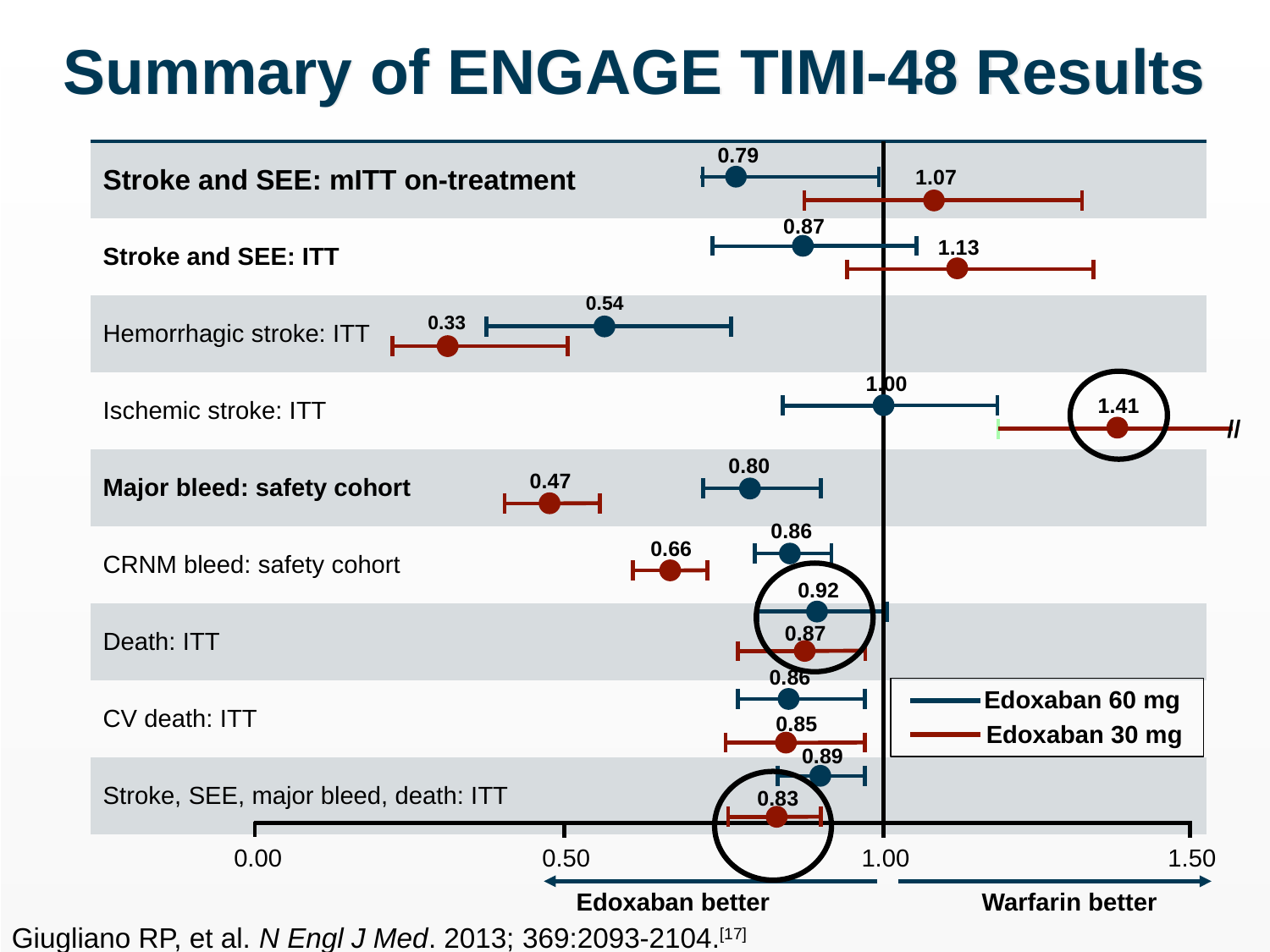

# Summary of ENGAGE TIMI-48 Results
0.79
| Stroke and SEE: mITT on-treatment |  |
| --- | --- |
| Stroke and SEE: ITT |  |
| Hemorrhagic stroke: ITT |  |
| Ischemic stroke: ITT |  |
| Major bleed: safety cohort |  |
| CRNM bleed: safety cohort |  |
| Death: ITT |  |
| CV death: ITT |  |
| Stroke, SEE, major bleed, death: ITT |  |
1.07

0.87
1.13

0.54
0.33

1.00

1.41

//

0.80
0.47

0.86
0.66

0.92

0.87

0.86
Edoxaban 60 mg

Edoxaban 30 mg

0.85

0.89

0.83

0.00
0.50
1.00
1.50
Edoxaban better
Warfarin better
Giugliano RP, et al. N Engl J Med. 2013; 369:2093-2104.[17]